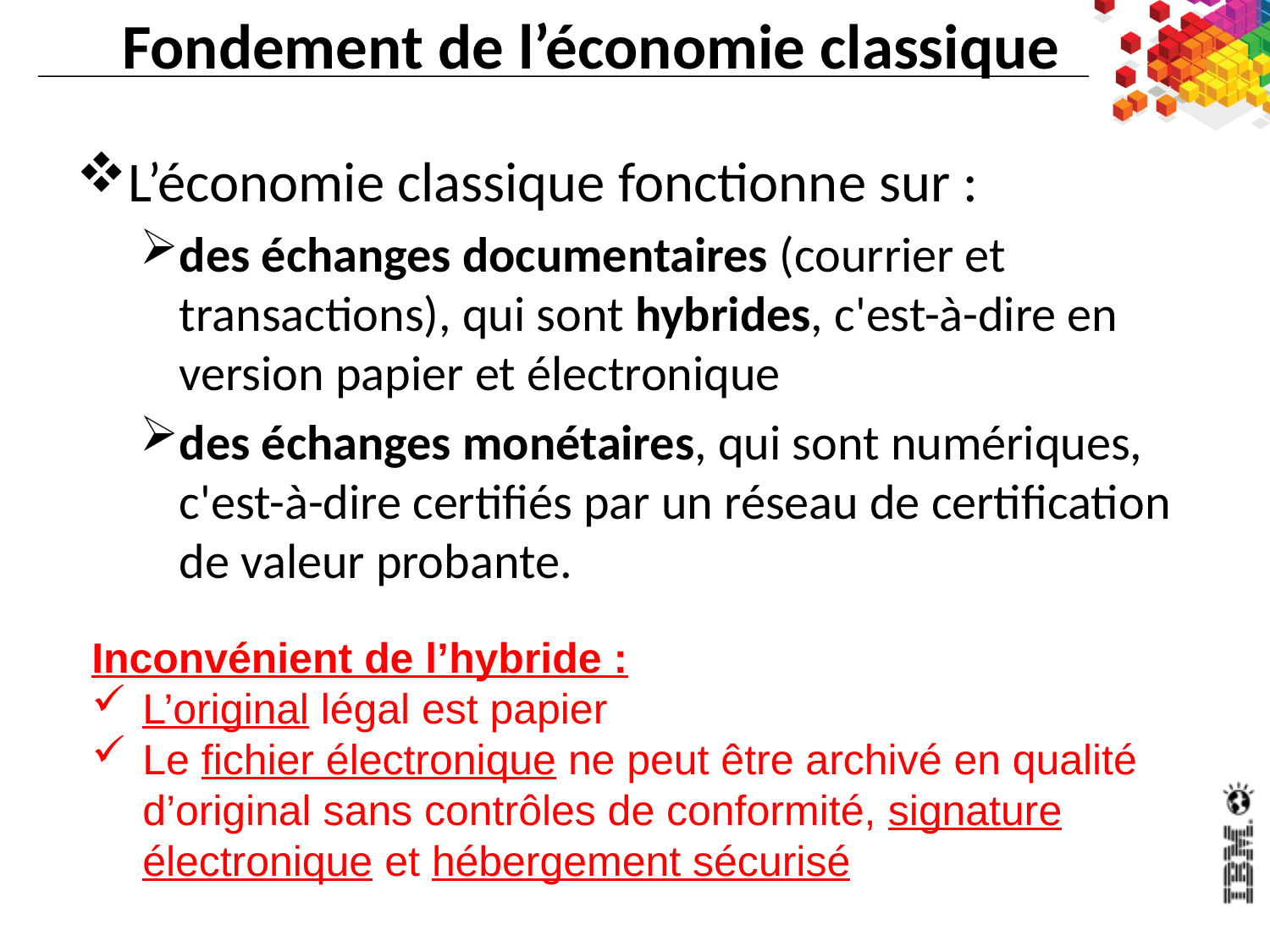

# Fondement de l’économie classique
L’économie classique fonctionne sur :
des échanges documentaires (courrier et transactions), qui sont hybrides, c'est-à-dire en version papier et électronique
des échanges monétaires, qui sont numériques, c'est-à-dire certifiés par un réseau de certification de valeur probante.

Inconvénient de l’hybride :
L’original légal est papier
Le fichier électronique ne peut être archivé en qualité d’original sans contrôles de conformité, signature électronique et hébergement sécurisé